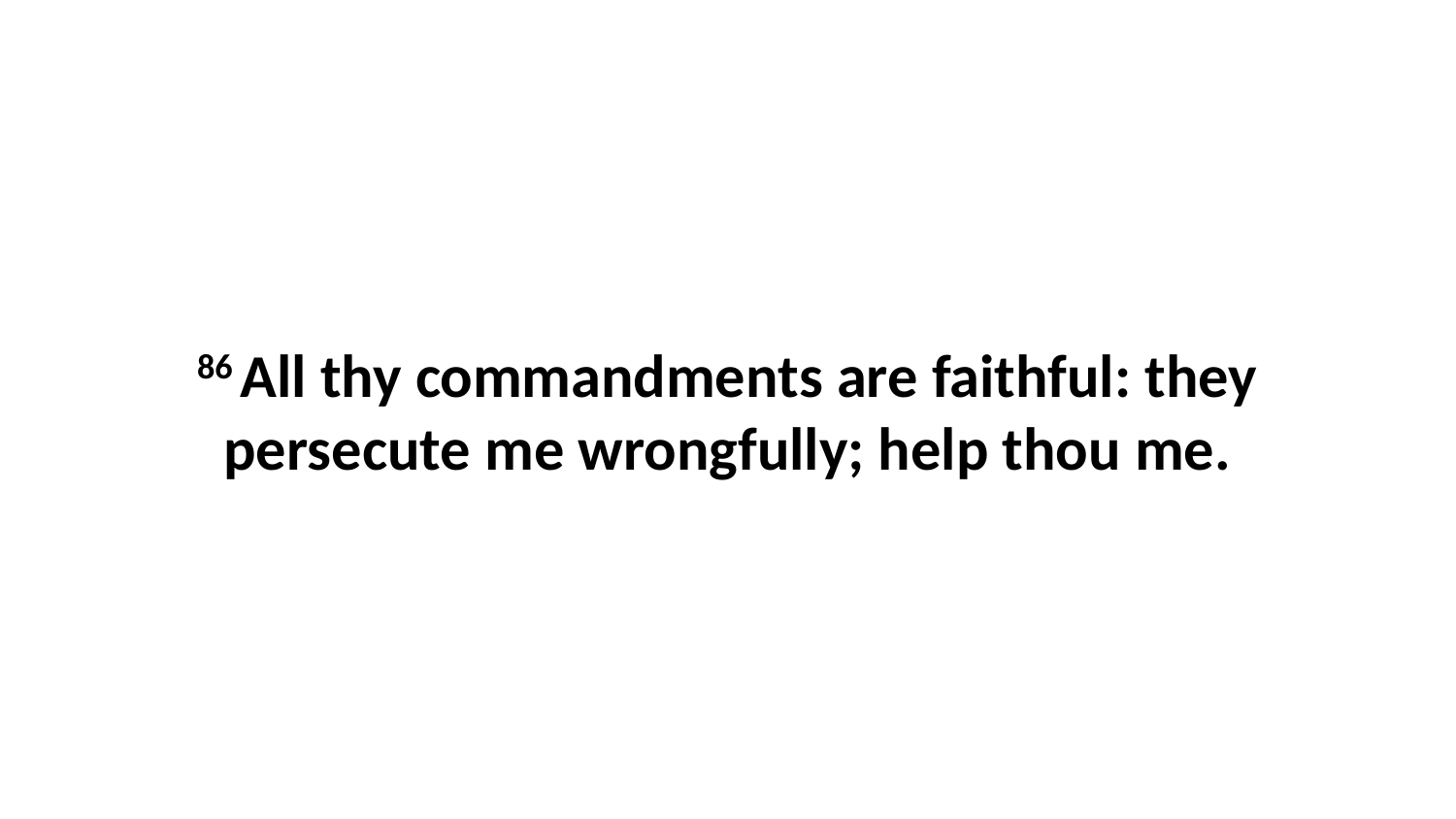

86 All thy commandments are faithful: they persecute me wrongfully; help thou me.